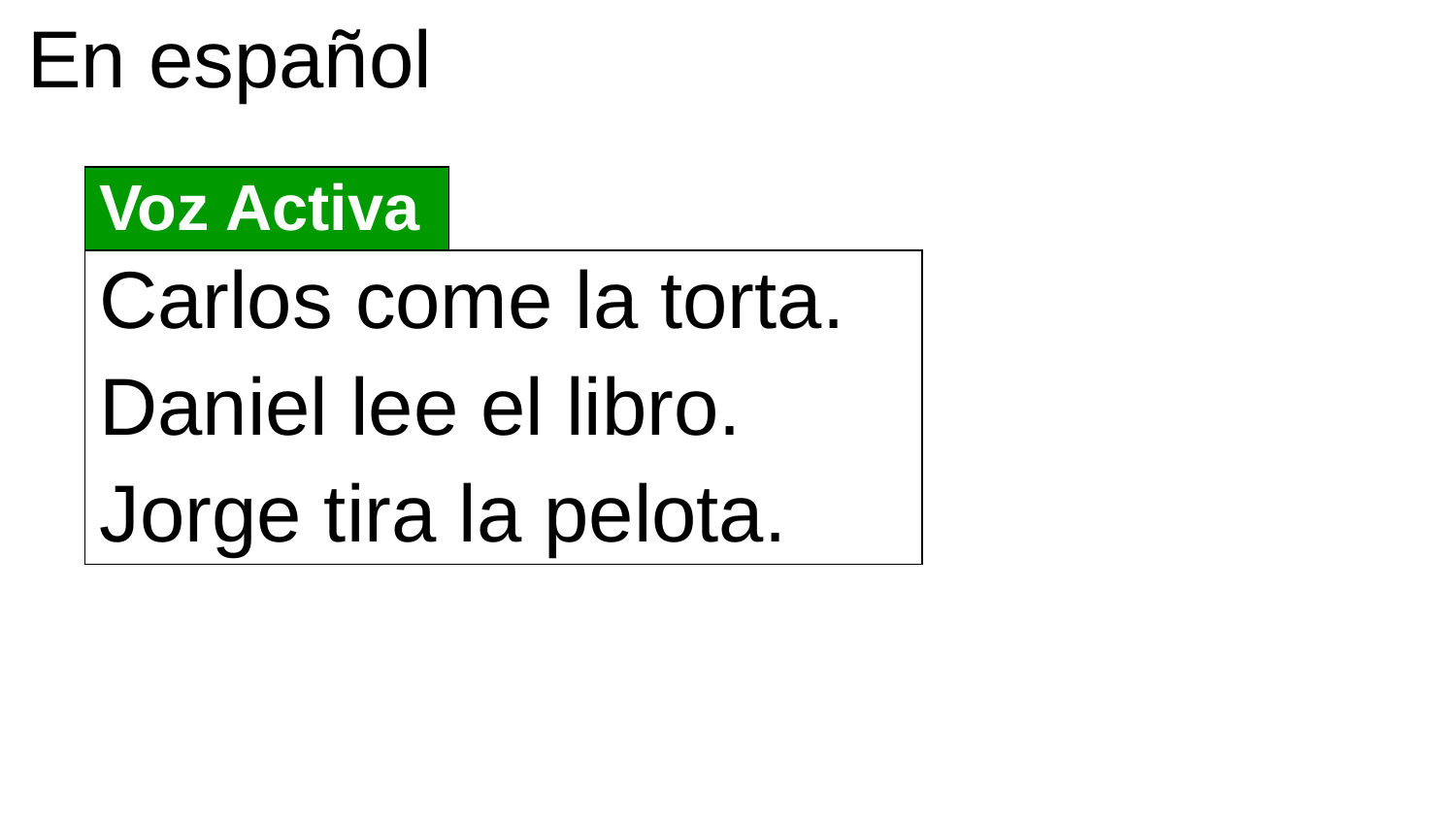

En español
| Voz Activa |  |
| --- | --- |
| Carlos come la torta. Daniel lee el libro. Jorge tira la pelota. |  |